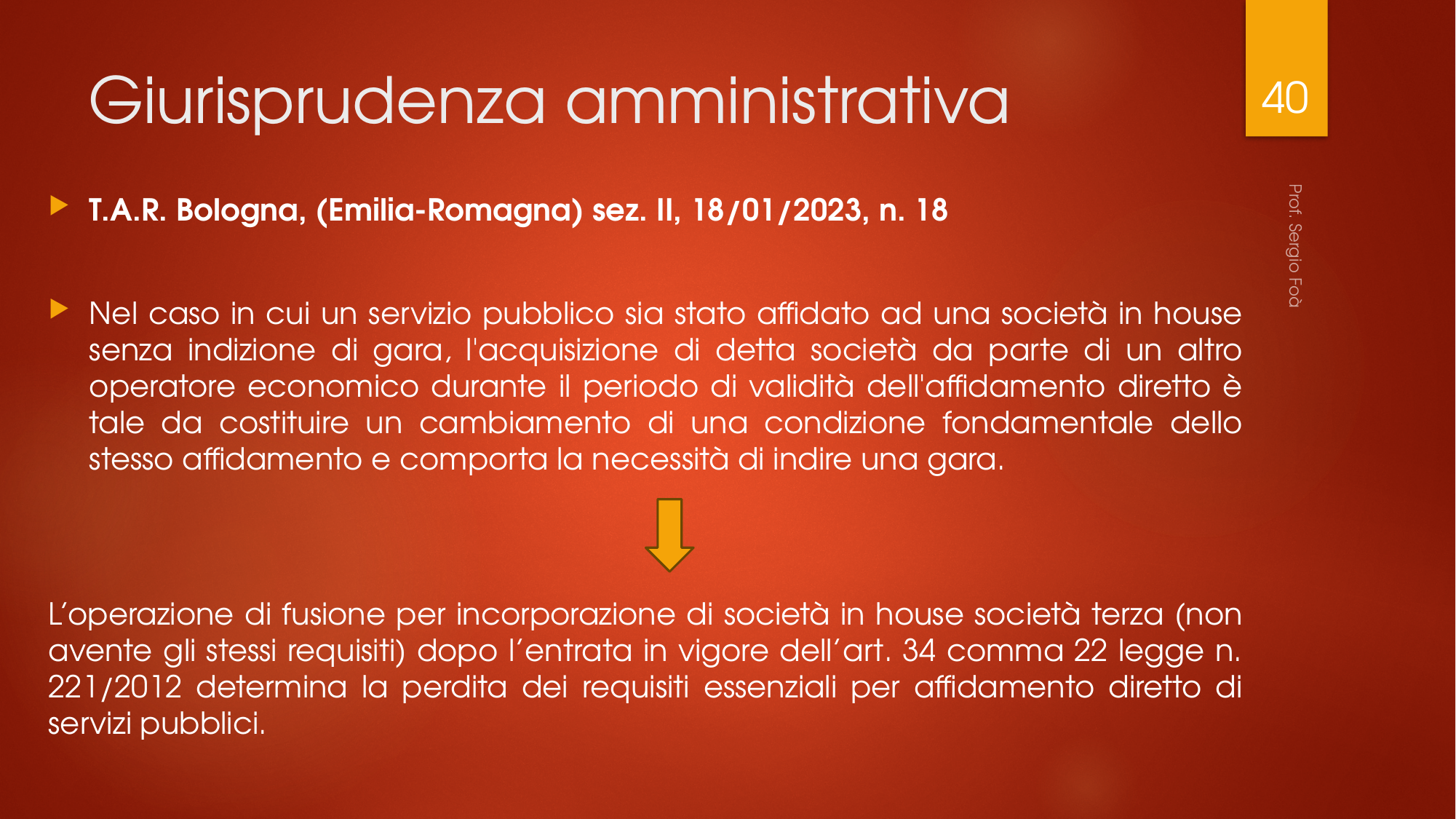

40
# Giurisprudenza amministrativa
T.A.R. Bologna, (Emilia-Romagna) sez. II, 18/01/2023, n. 18

Nel caso in cui un servizio pubblico sia stato affidato ad una società in house senza indizione di gara, l'acquisizione di detta società da parte di un altro operatore economico durante il periodo di validità dell'affidamento diretto è tale da costituire un cambiamento di una condizione fondamentale dello stesso affidamento e comporta la necessità di indire una gara.

L’operazione di fusione per incorporazione di società in house società terza (non avente gli stessi requisiti) dopo l’entrata in vigore dell’art. 34 comma 22 legge n. 221/2012 determina la perdita dei requisiti essenziali per affidamento diretto di servizi pubblici.
Prof. Sergio Foà